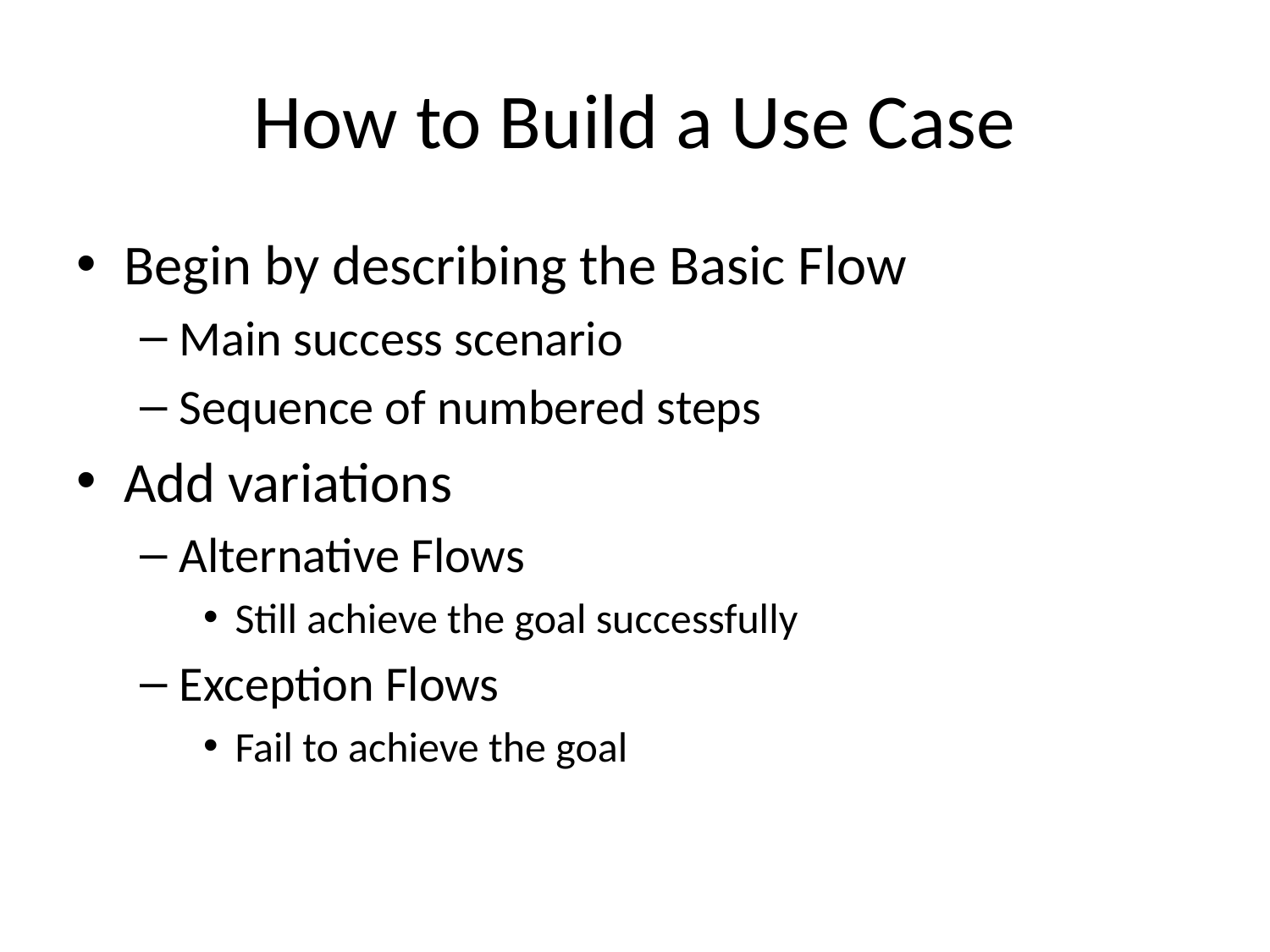

# How to Build a Use Case
Begin by describing the Basic Flow
Main success scenario
Sequence of numbered steps
Add variations
Alternative Flows
Still achieve the goal successfully
Exception Flows
Fail to achieve the goal